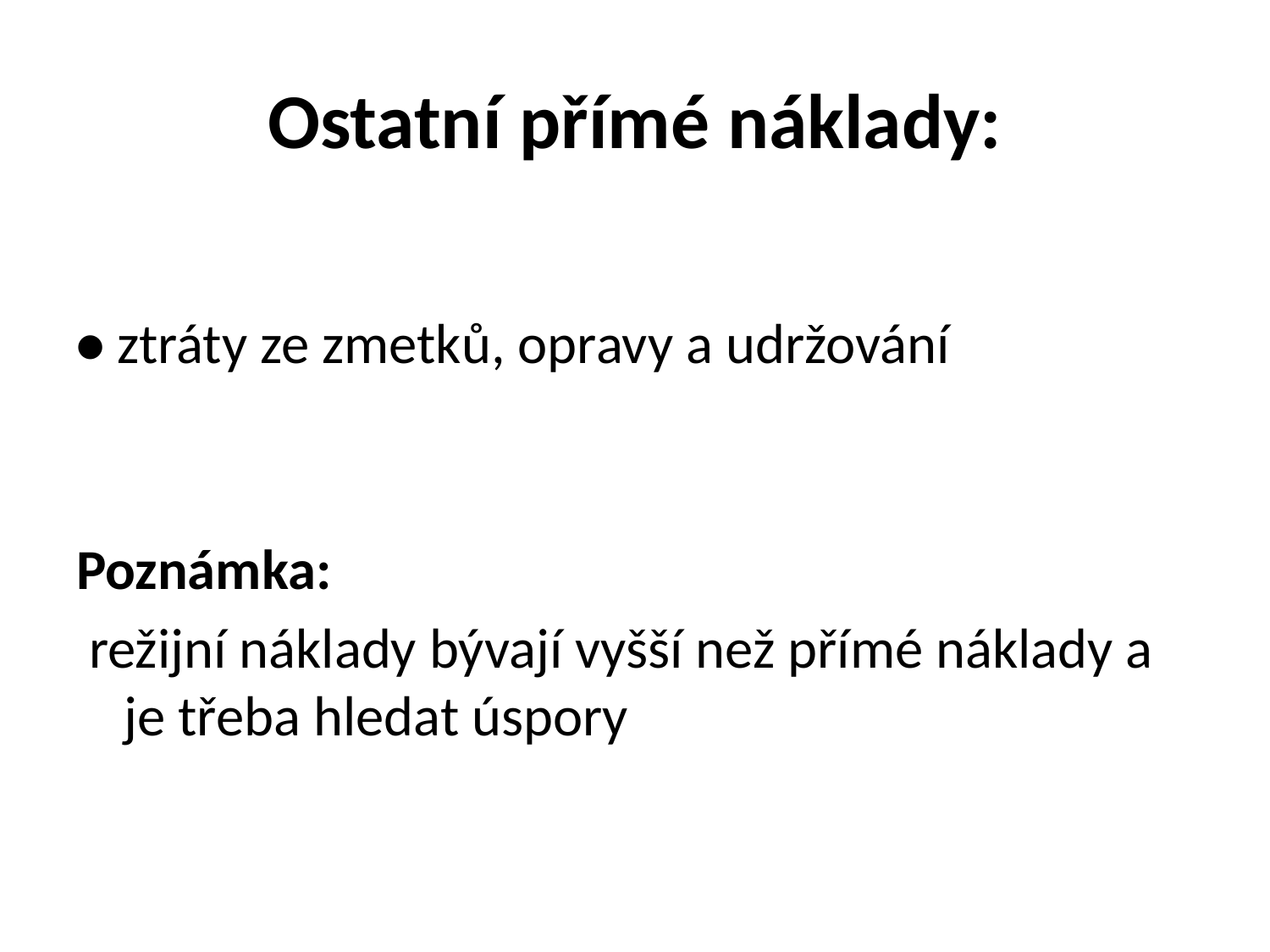

# Ostatní přímé náklady:

• ztráty ze zmetků, opravy a udržování

Poznámka:
 režijní náklady bývají vyšší než přímé náklady a je třeba hledat úspory